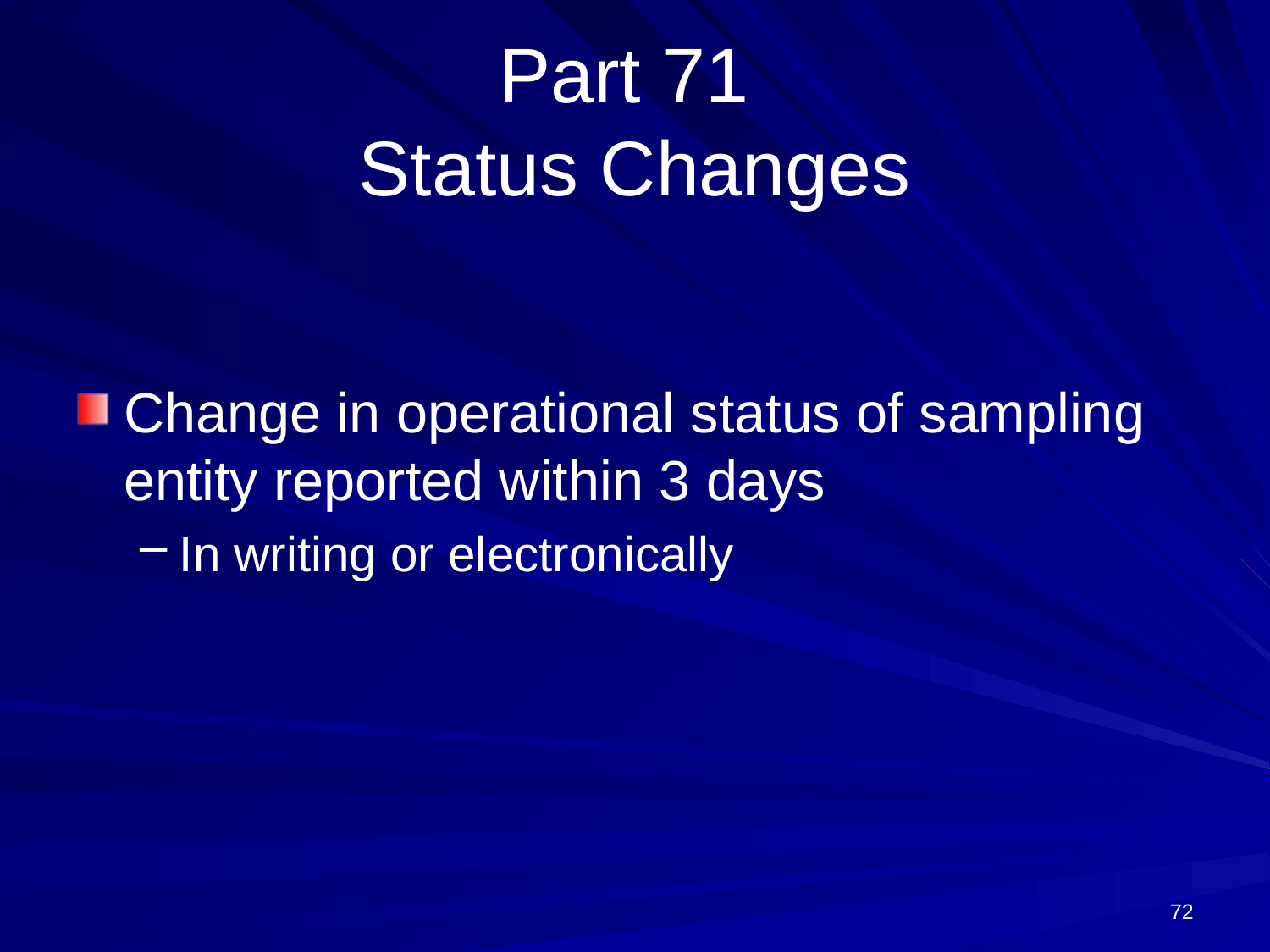

# Part 71 Status Changes
Change in operational status of sampling entity reported within 3 days
In writing or electronically
72